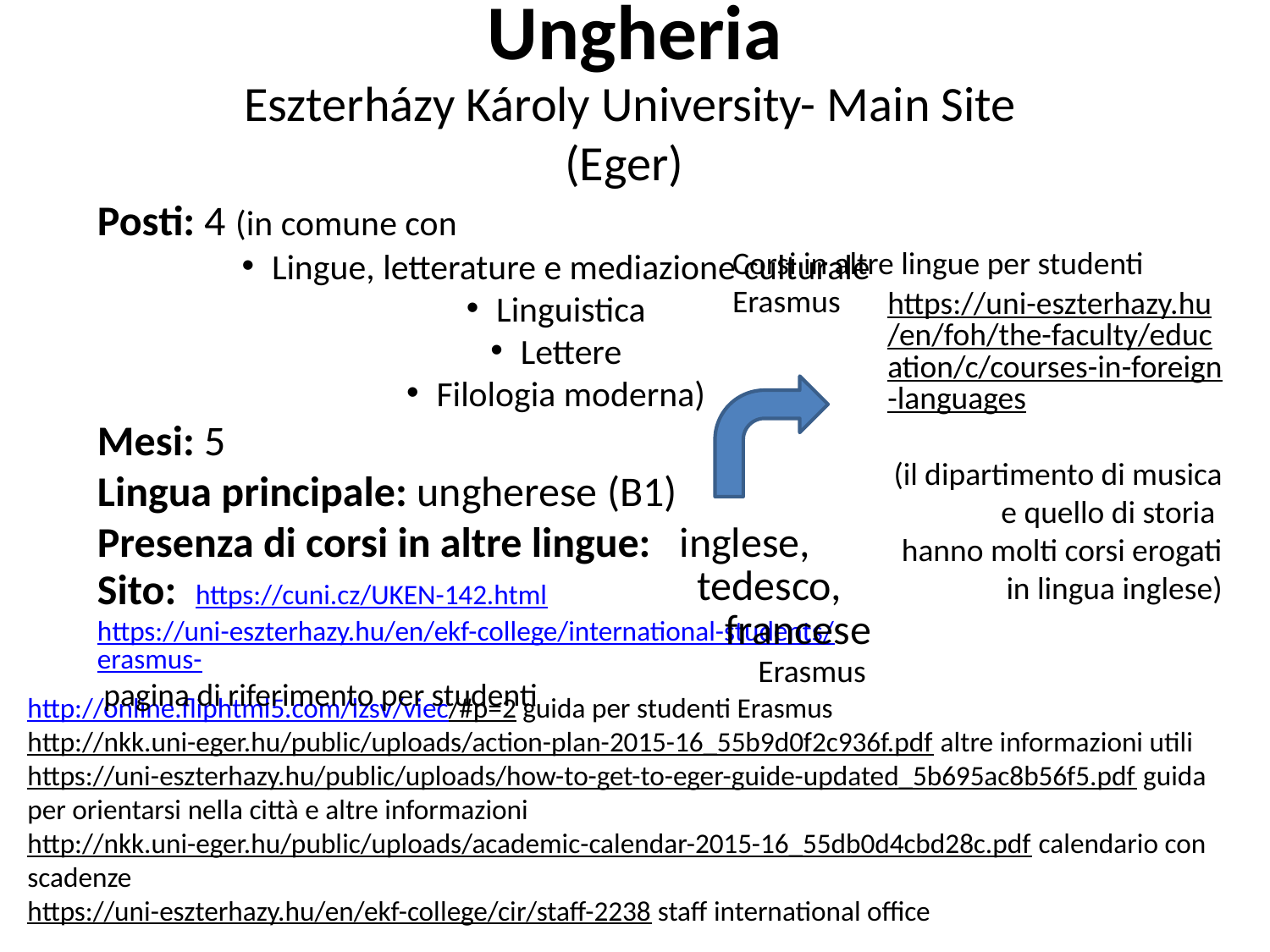

Ungheria
Eszterházy Károly University- Main Site
(Eger)
Posti: 4 (in comune con
Lingue, letterature e mediazione culturale
Linguistica
Lettere
Filologia moderna)
Mesi: 5
Lingua principale: ungherese (B1)
Presenza di corsi in altre lingue:   inglese,
Corsi in altre lingue per studenti Erasmus
https://uni-eszterhazy.hu/en/foh/the-faculty/education/c/courses-in-foreign-languages
(il dipartimento di musica e quello di storia
hanno molti corsi erogati in lingua inglese)

tedesco,
Sito:  https://cuni.cz/UKEN-142.html
https://uni-eszterhazy.hu/en/ekf-college/international-students/erasmus- pagina di riferimento per studenti

francese
Erasmus
http://online.fliphtml5.com/lzsv/viec/#p=2 guida per studenti Erasmus
http://nkk.uni-eger.hu/public/uploads/action-plan-2015-16_55b9d0f2c936f.pdf altre informazioni utili
https://uni-eszterhazy.hu/public/uploads/how-to-get-to-eger-guide-updated_5b695ac8b56f5.pdf guida per orientarsi nella città e altre informazioni
http://nkk.uni-eger.hu/public/uploads/academic-calendar-2015-16_55db0d4cbd28c.pdf calendario con scadenze
https://uni-eszterhazy.hu/en/ekf-college/cir/staff-2238 staff international office